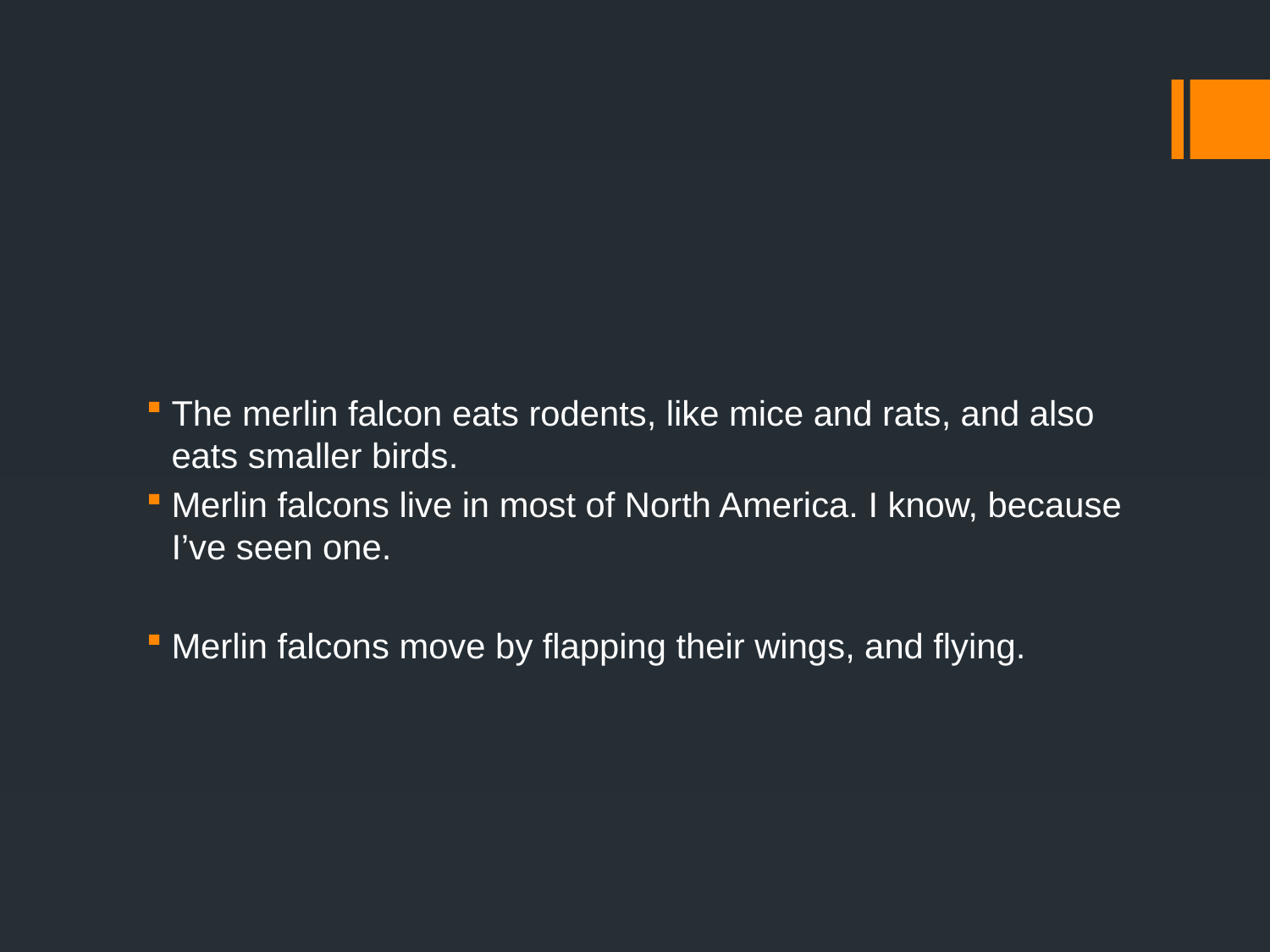

#
The merlin falcon eats rodents, like mice and rats, and also eats smaller birds.
Merlin falcons live in most of North America. I know, because I’ve seen one.

Merlin falcons move by flapping their wings, and flying.